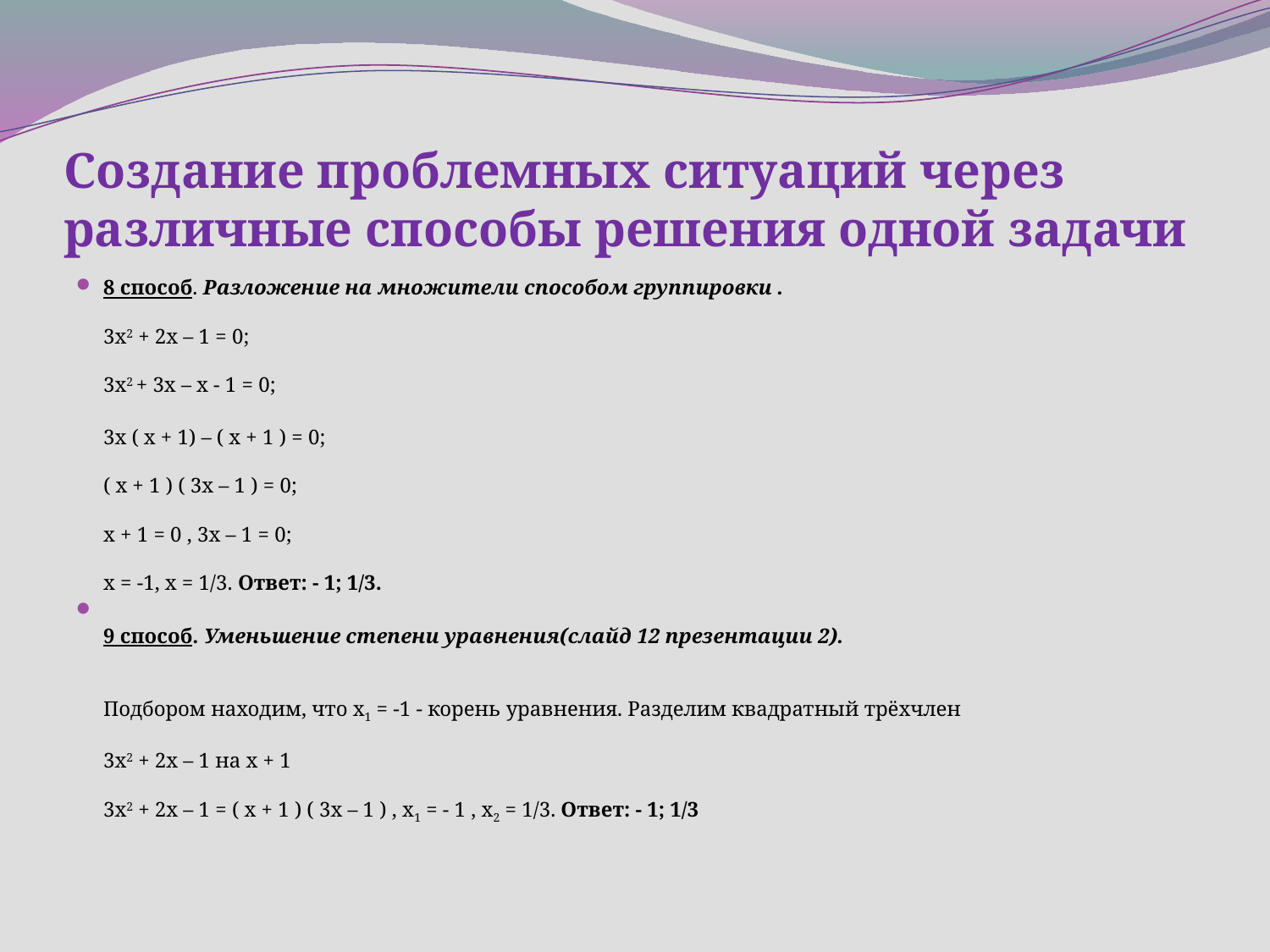

# Создание проблемных ситуаций через различные способы решения одной задачи
8 способ. Разложение на множители способом группировки .
3х2 + 2х – 1 = 0;
3х2 + 3х – х - 1 = 0;
3х ( х + 1) – ( х + 1 ) = 0;
( х + 1 ) ( 3х – 1 ) = 0;
х + 1 = 0 , 3х – 1 = 0;
х = -1, х = 1/3. Ответ: - 1; 1/3.
9 способ. Уменьшение степени уравнения(слайд 12 презентации 2).
Подбором находим, что х1 = -1 - корень уравнения. Разделим квадратный трёхчлен
3х2 + 2х – 1 на х + 1
3х2 + 2х – 1 = ( х + 1 ) ( 3х – 1 ) , х1 = - 1 , х2 = 1/3. Ответ: - 1; 1/3